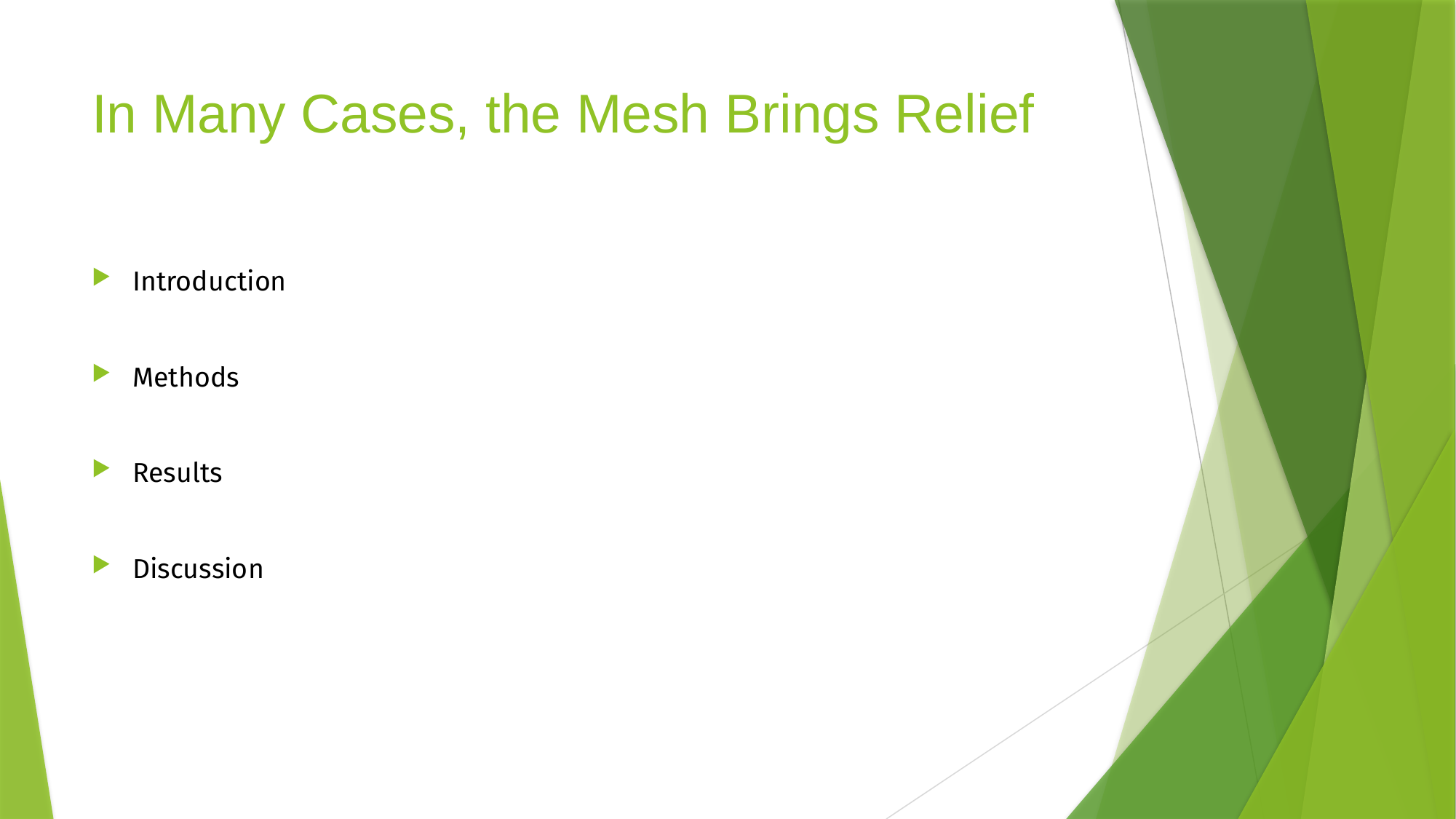

# In Many Cases, the Mesh Brings Relief
Introduction

Methods

Results

Discussion